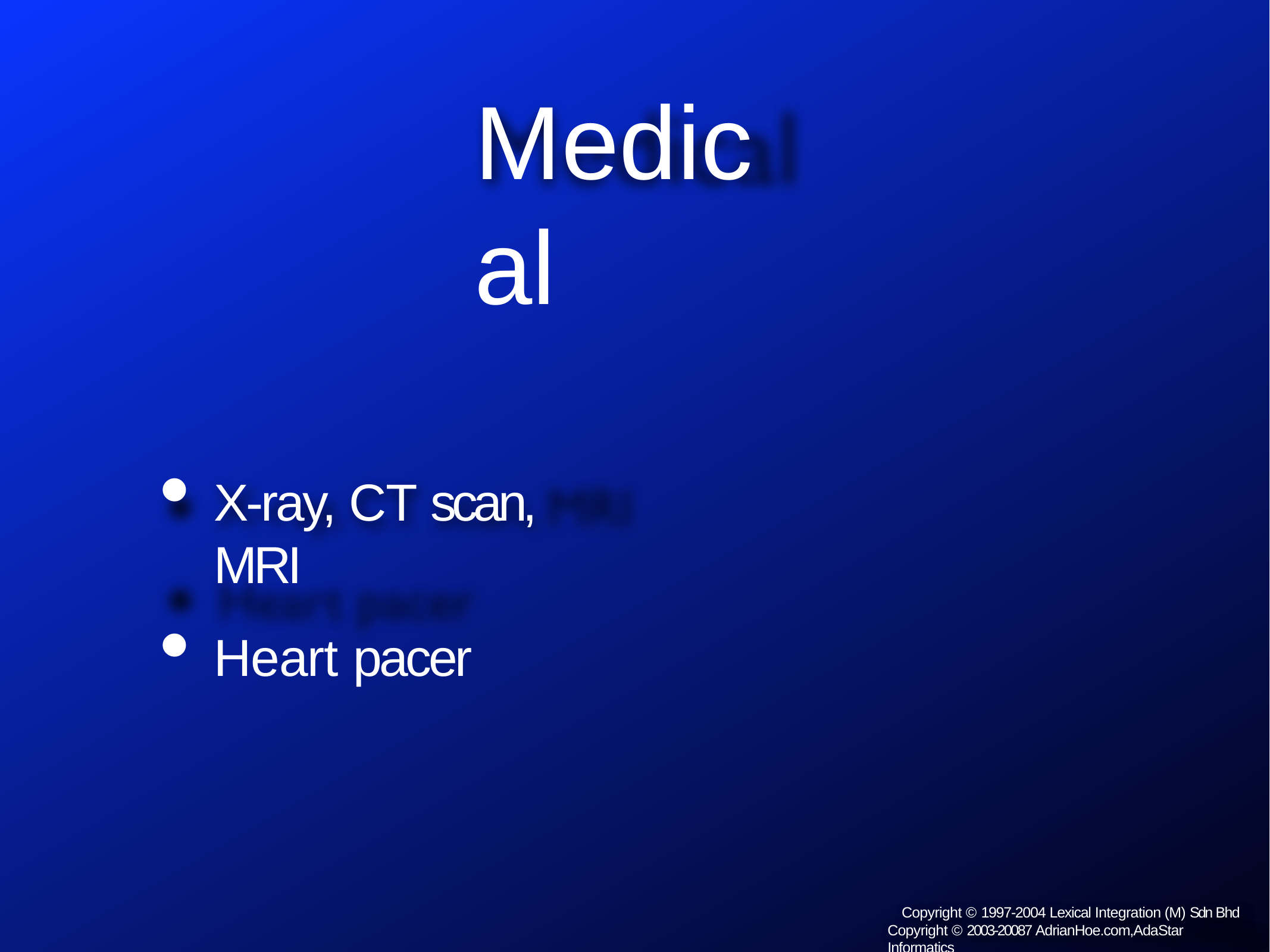

# Medical

X-ray, CT scan, MRI
Heart pacer

Copyright © 1997-2004 Lexical Integration (M) Sdn Bhd  Copyright © 2003-20087 AdrianHoe.com,AdaStar Informatics